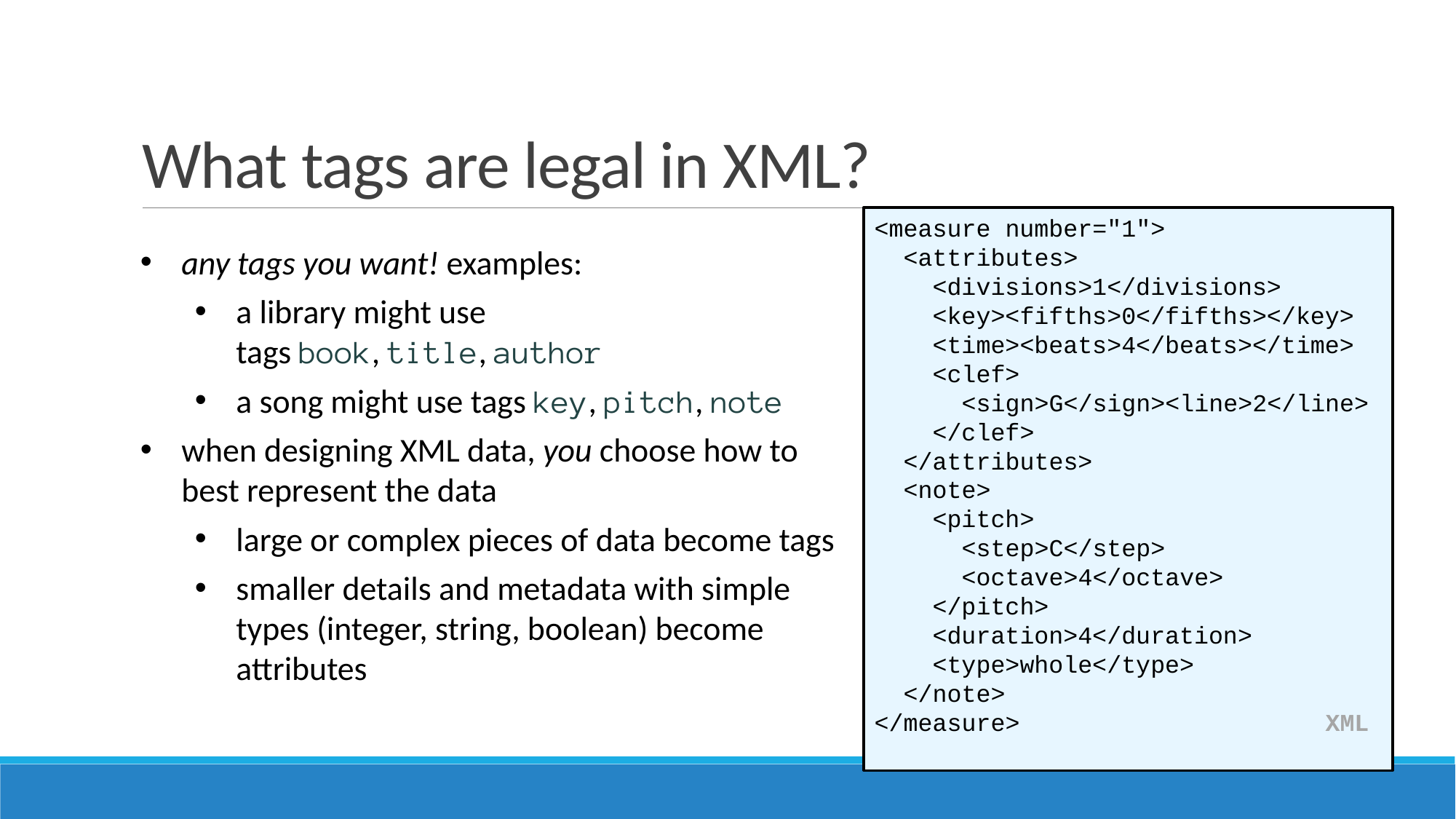

# What tags are legal in XML?

any tags you want! examples:
a library might use tags book, title, author
a song might use tags key, pitch, note
when designing XML data, you choose how to best represent the data
large or complex pieces of data become tags
smaller details and metadata with simple types (integer, string, boolean) become attributes

<measure number="1">
  <attributes>
    <divisions>1</divisions>
    <key><fifths>0</fifths></key>
    <time><beats>4</beats></time>
    <clef>
      <sign>G</sign><line>2</line>
    </clef>
  </attributes>
  <note>
    <pitch>
      <step>C</step>
      <octave>4</octave>
    </pitch>
    <duration>4</duration>
    <type>whole</type>
  </note>
</measure>                     XML